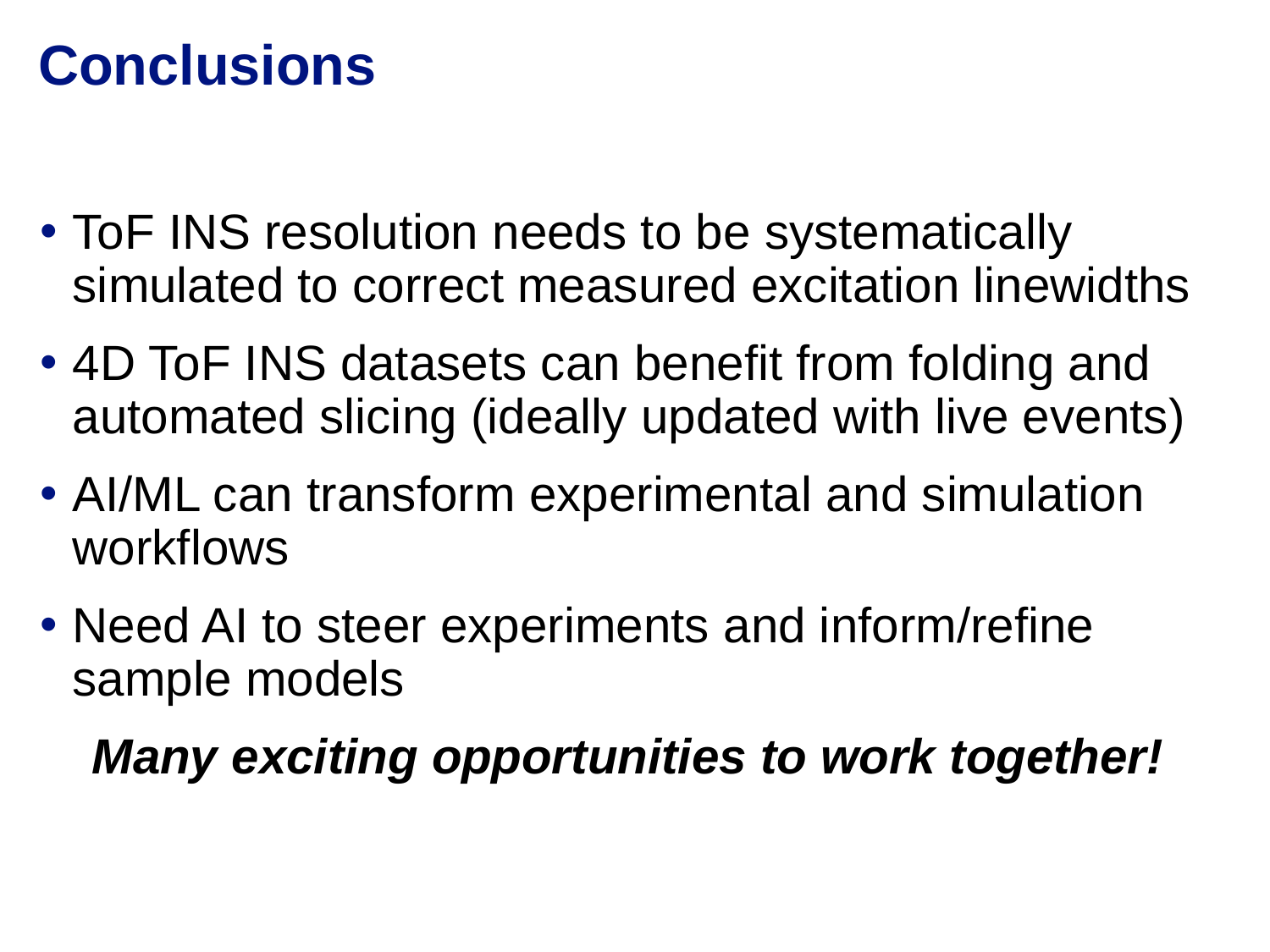

# Conclusions
ToF INS resolution needs to be systematically simulated to correct measured excitation linewidths
4D ToF INS datasets can benefit from folding and automated slicing (ideally updated with live events)
AI/ML can transform experimental and simulation workflows
Need AI to steer experiments and inform/refine sample models
Many exciting opportunities to work together!